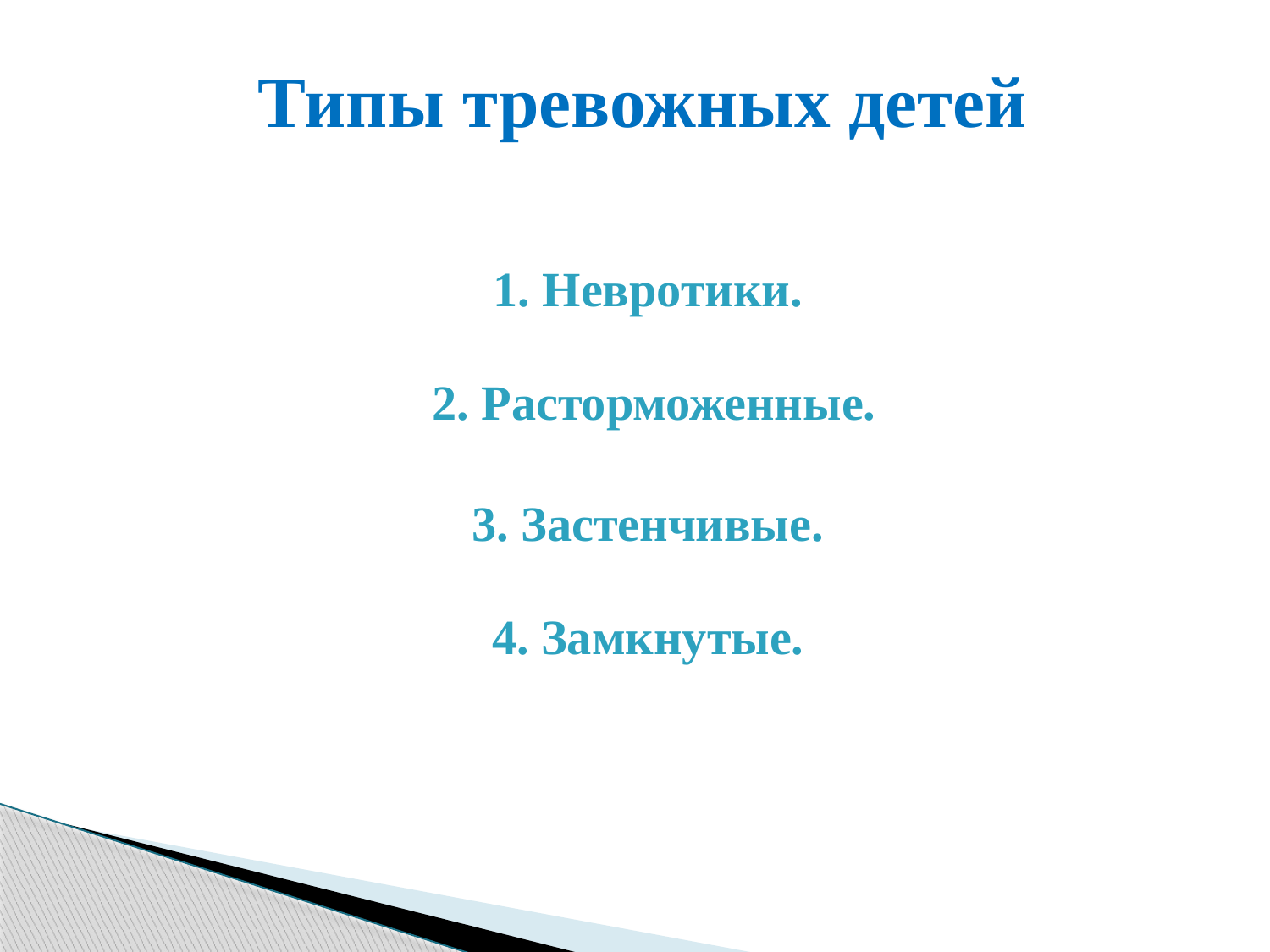

# Типы тревожных детей

1. Невротики.
2. Расторможенные.

3. Застенчивые.
4. Замкнутые.